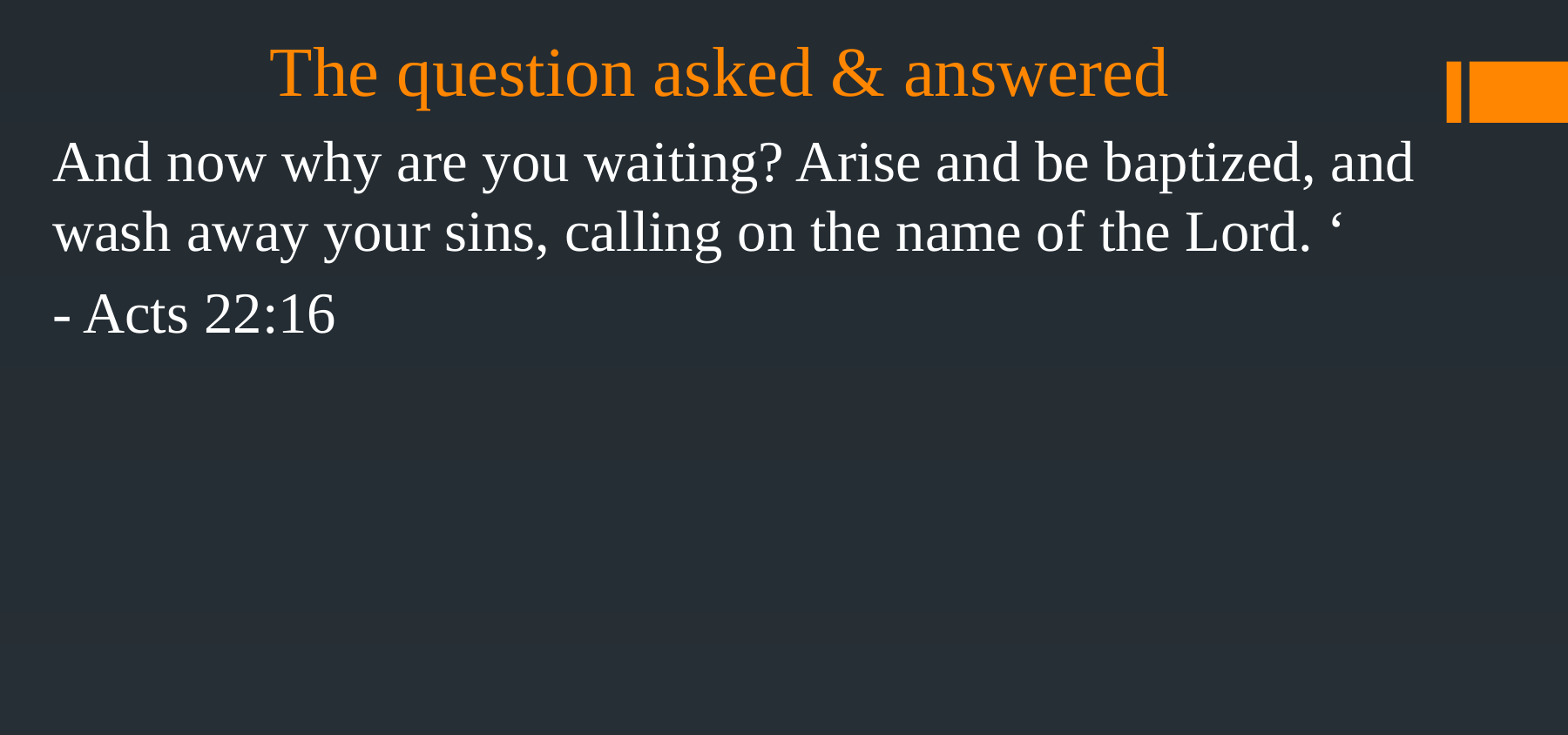

# The question asked & answered
And now why are you waiting? Arise and be baptized, and wash away your sins, calling on the name of the Lord. ‘
- Acts 22:16